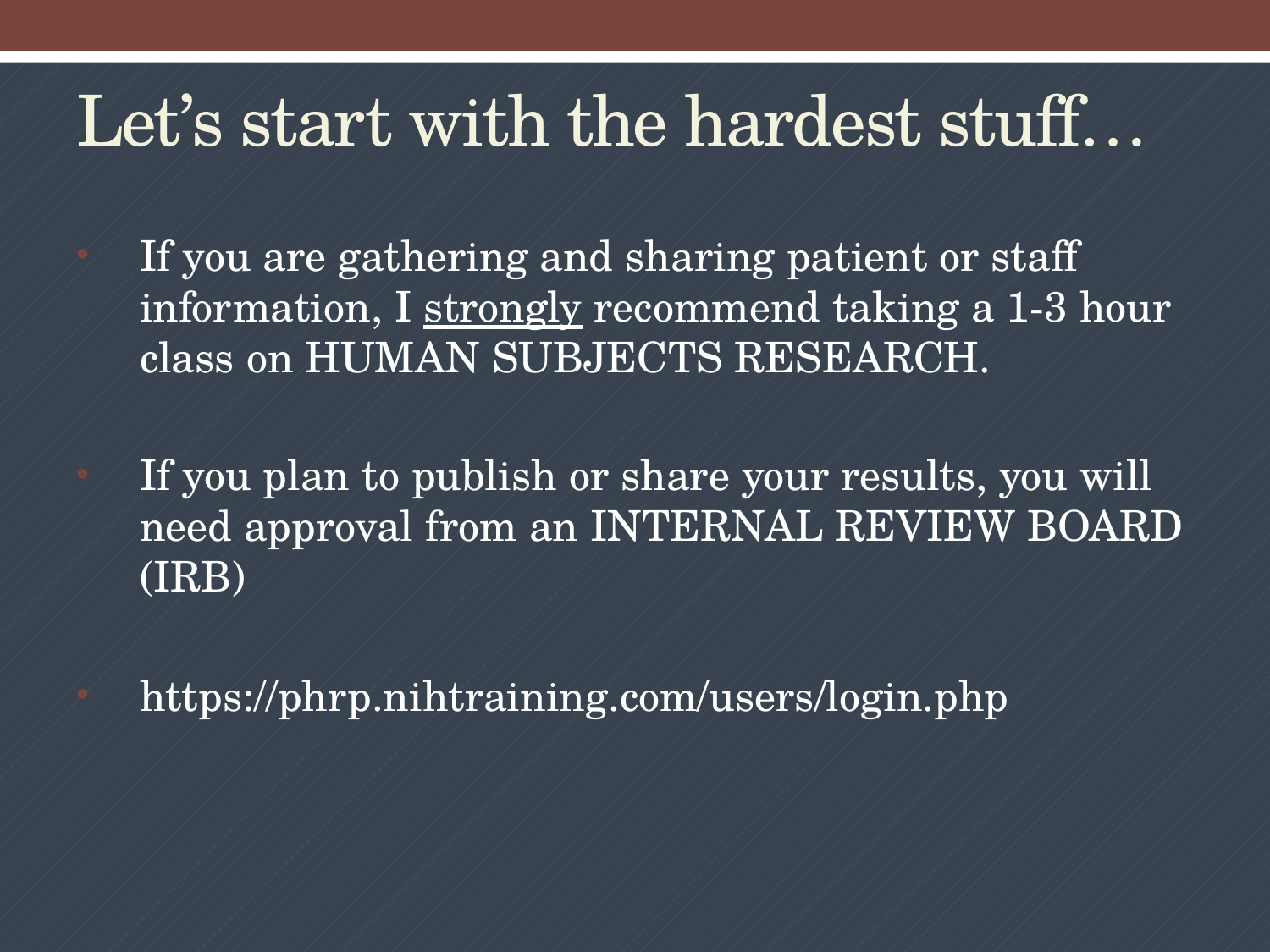

# Let’s start with the hardest stuff…
If you are gathering and sharing patient or staff information, I strongly recommend taking a 1-3 hour class on HUMAN SUBJECTS RESEARCH.

If you plan to publish or share your results, you will need approval from an INTERNAL REVIEW BOARD (IRB)

https://phrp.nihtraining.com/users/login.php